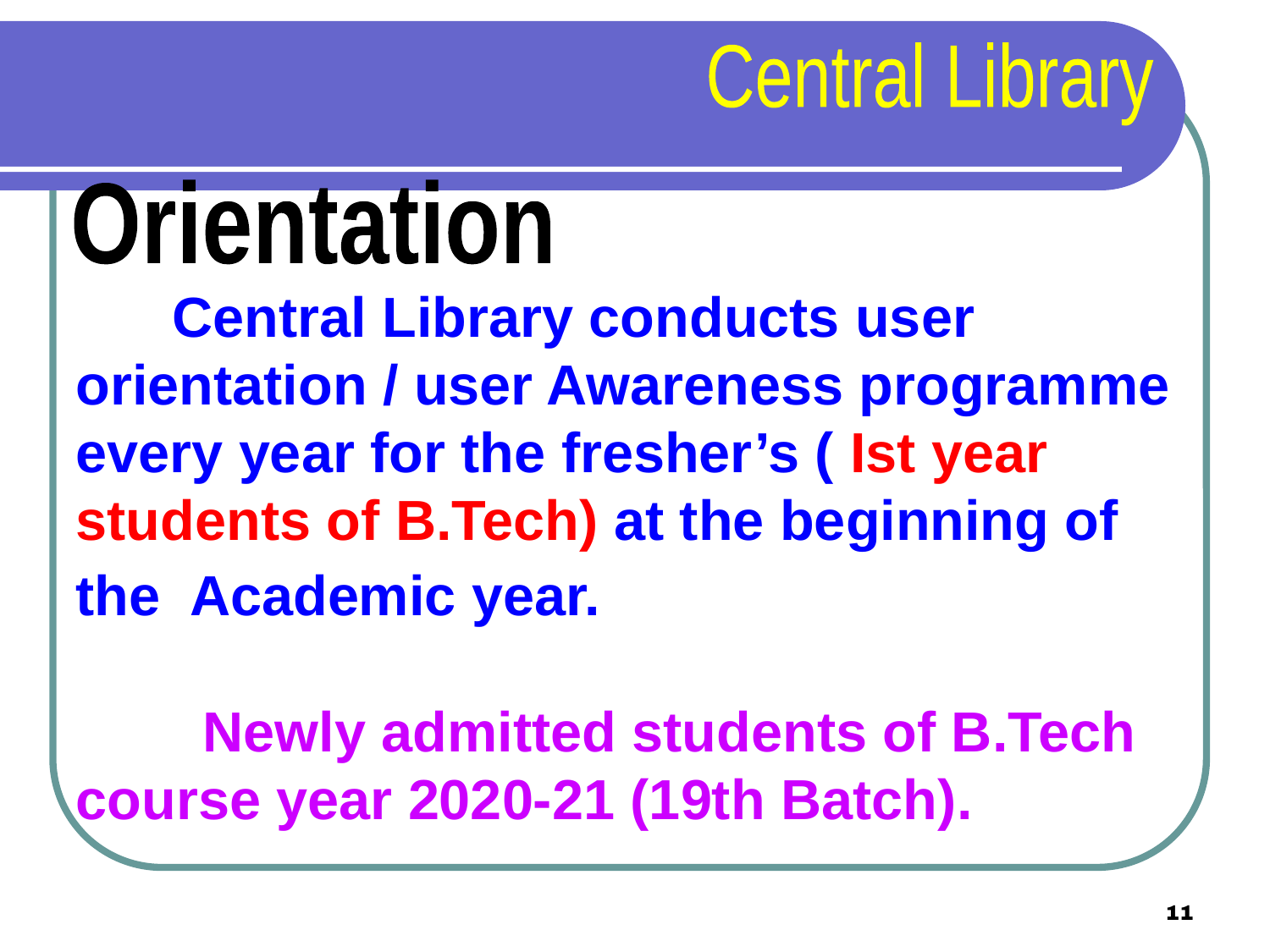

Central Library
Orientation
       Central Library conducts user orientation / user Awareness programme every year for the fresher’s ( Ist year students of B.Tech) at the beginning of the  Academic year.

	Newly admitted students of B.Tech course year 2020-21 (19th Batch).
11